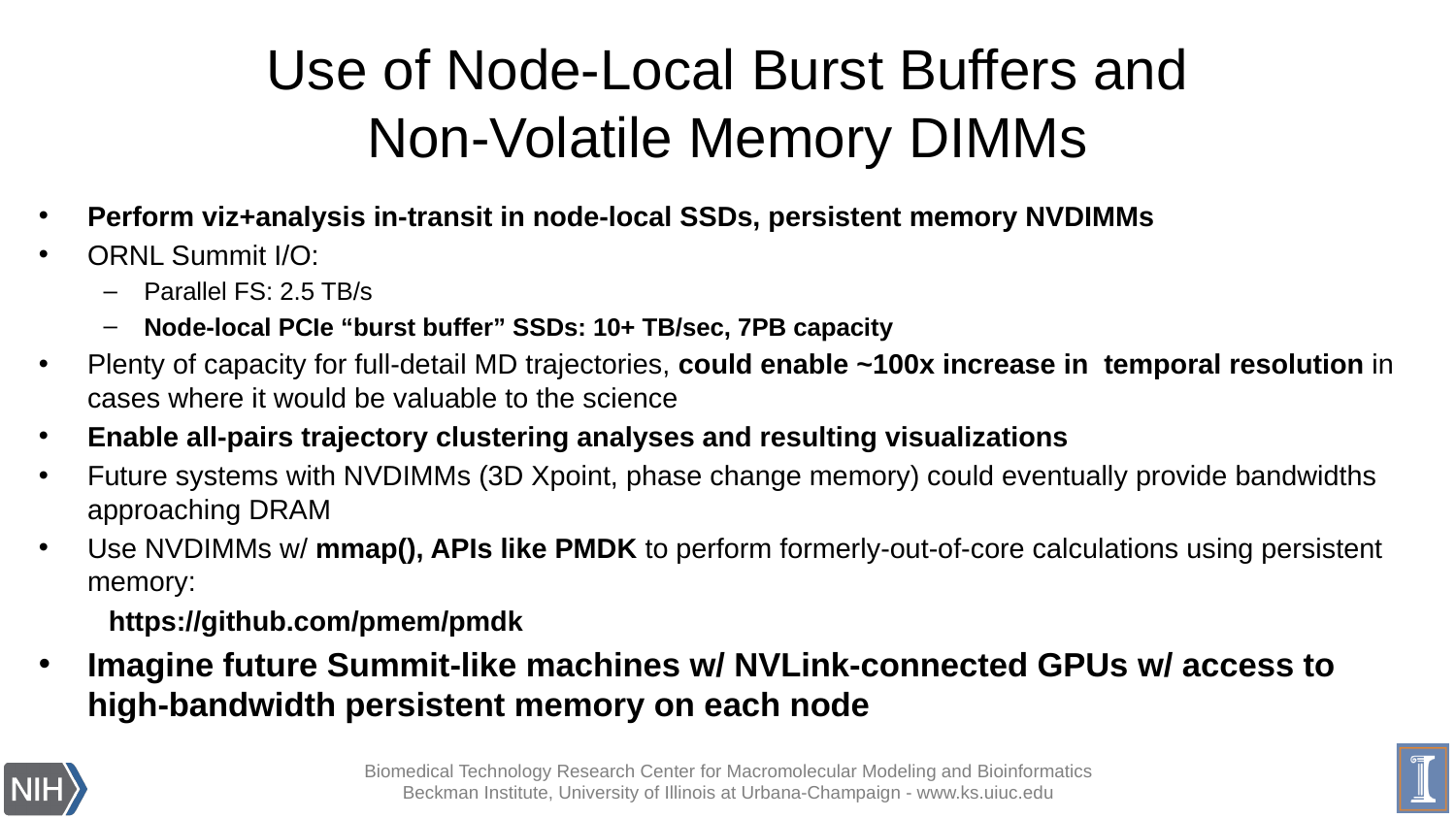

# Use of Node-Local Burst Buffers and Non-Volatile Memory DIMMs
Perform viz+analysis in-transit in node-local SSDs, persistent memory NVDIMMs
ORNL Summit I/O:
Parallel FS: 2.5 TB/s
Node-local PCIe “burst buffer” SSDs: 10+ TB/sec, 7PB capacity
Plenty of capacity for full-detail MD trajectories, could enable ~100x increase in  temporal resolution in cases where it would be valuable to the science
Enable all-pairs trajectory clustering analyses and resulting visualizations
Future systems with NVDIMMs (3D Xpoint, phase change memory) could eventually provide bandwidths approaching DRAM
Use NVDIMMs w/ mmap(), APIs like PMDK to perform formerly-out-of-core calculations using persistent memory:
         https://github.com/pmem/pmdk
Imagine future Summit-like machines w/ NVLink-connected GPUs w/ access to high-bandwidth persistent memory on each node